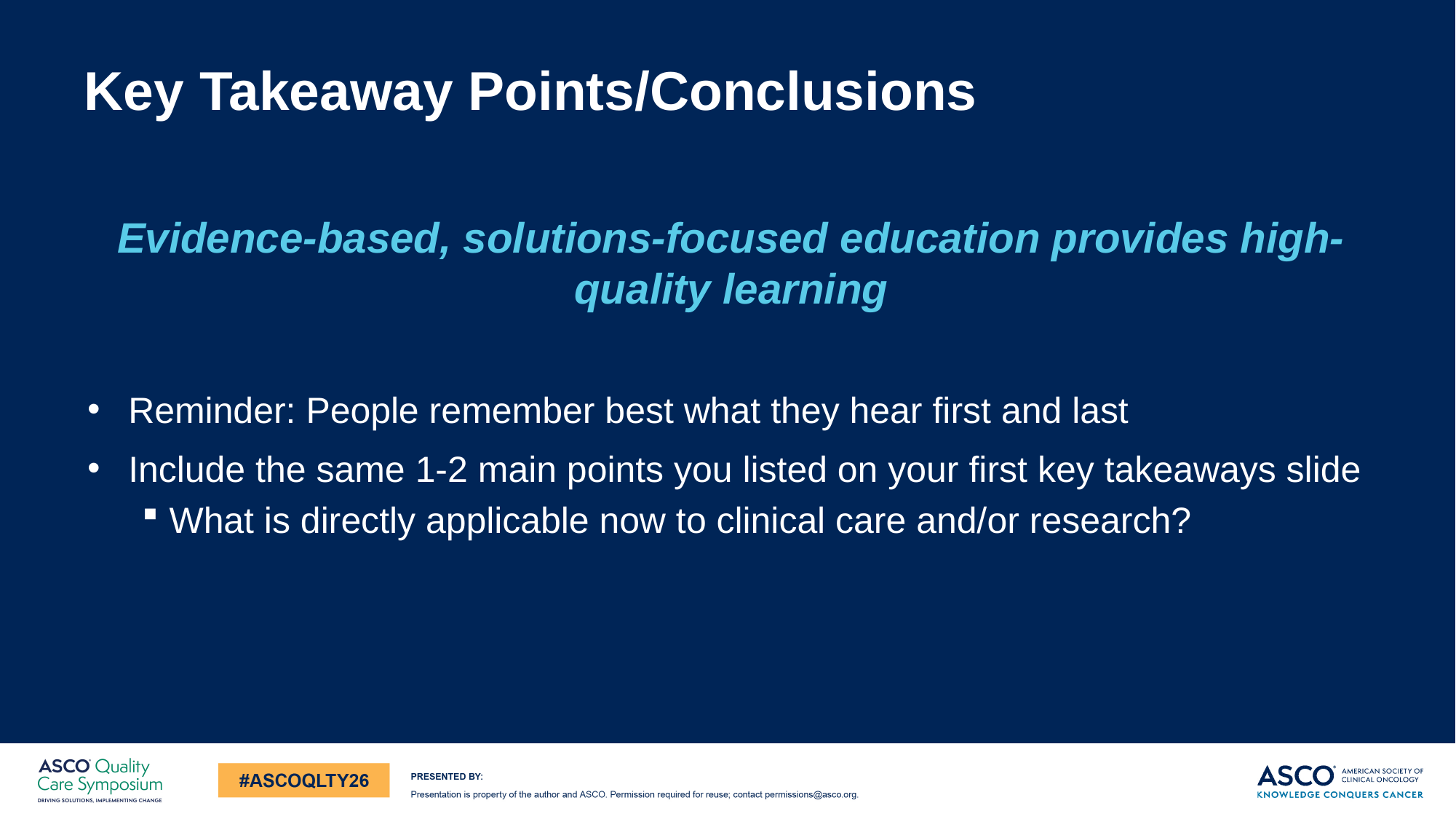

# Key Takeaway Points/Conclusions

Evidence-based, solutions-focused education provides high-quality learning

Reminder: People remember best what they hear first and last
Include the same 1-2 main points you listed on your first key takeaways slide
What is directly applicable now to clinical care and/or research?